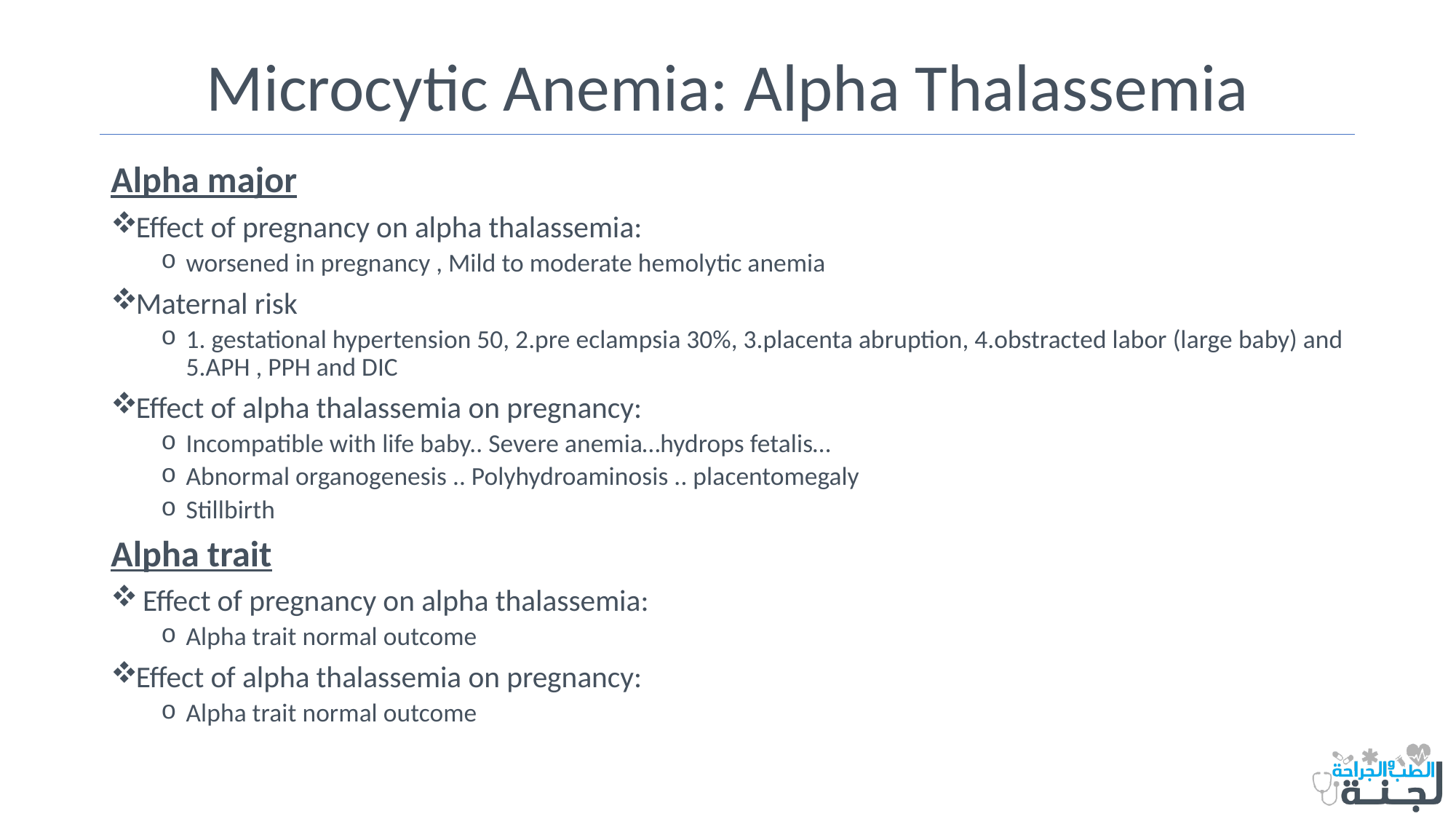

# Microcytic Anemia: Alpha Thalassemia
Alpha major
Effect of pregnancy on alpha thalassemia:
worsened in pregnancy , Mild to moderate hemolytic anemia
Maternal risk
1. gestational hypertension 50, 2.pre eclampsia 30%, 3.placenta abruption, 4.obstracted labor (large baby) and 5.APH , PPH and DIC
Effect of alpha thalassemia on pregnancy:
Incompatible with life baby.. Severe anemia…hydrops fetalis…
Abnormal organogenesis .. Polyhydroaminosis .. placentomegaly
Stillbirth
Alpha trait
 Effect of pregnancy on alpha thalassemia:
Alpha trait normal outcome
Effect of alpha thalassemia on pregnancy:
Alpha trait normal outcome